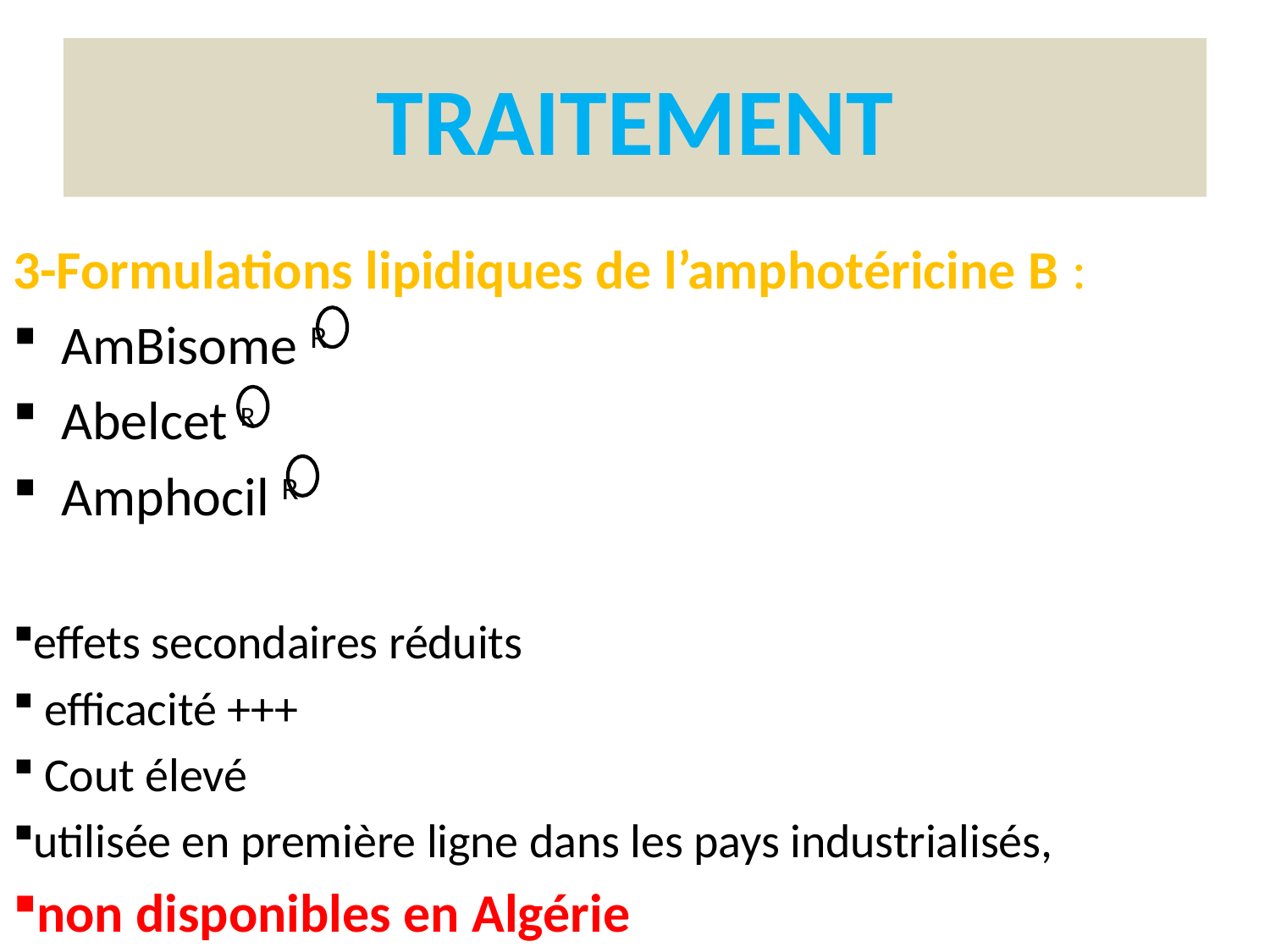

# TRAITEMENT
3-Formulations lipidiques de l’amphotéricine B :
  AmBisome R
  Abelcet R
  Amphocil R

effets secondaires réduits
 efficacité +++
 Cout élevé
utilisée en première ligne dans les pays industrialisés,
non disponibles en Algérie